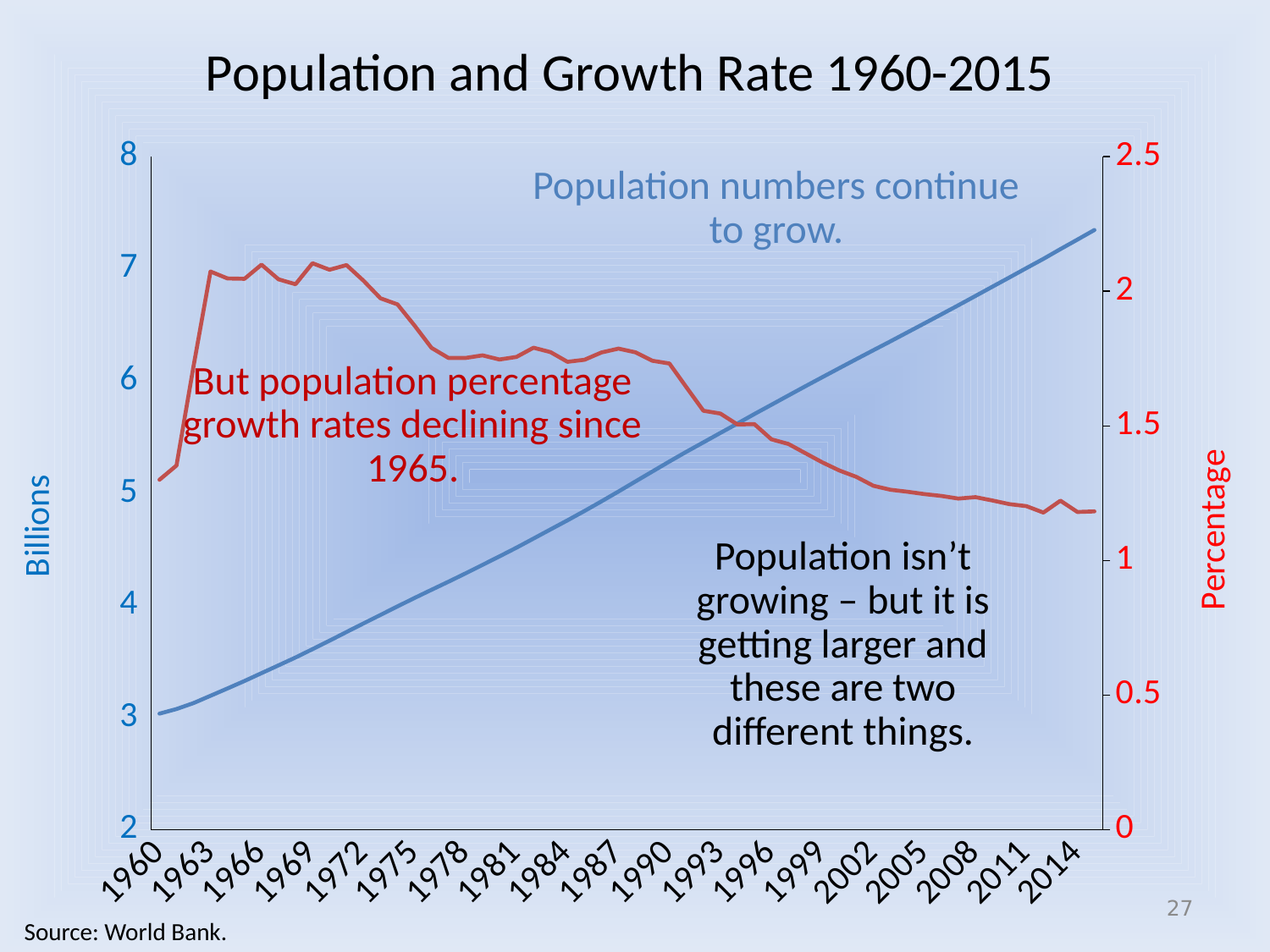

### Chart: Population and Growth Rate 1960-2015

| Category |  |  |
|---|---|---|
| 1960 | 3.03505557 | 1.3 |
| 1961 | 3.076120548 | 1.3530222776118705 |
| 1962 | 3.129063789 | 1.7211042341764653 |
| 1963 | 3.193947306 | 2.0735760398395513 |
| 1964 | 3.259354557 | 2.0478500342547648 |
| 1965 | 3.32605423 | 2.046407404703828 |
| 1966 | 3.395866317 | 2.0989461437614665 |
| 1967 | 3.46529742 | 2.044577039220357 |
| 1968 | 3.535511844 | 2.0262163817384504 |
| 1969 | 3.609910116 | 2.1043140366297592 |
| 1970 | 3.68499671 | 2.0800128420704453 |
| 1971 | 3.762289912 | 2.0975107464885667 |
| 1972 | 3.839015704 | 2.039337578831436 |
| 1973 | 3.914800478 | 1.9740678299658327 |
| 1974 | 3.991194334 | 1.9514112259184202 |
| 1975 | 4.065954672 | 1.8731319936775606 |
| 1976 | 4.138731185 | 1.7898997620699504 |
| 1977 | 4.21125946 | 1.7524277793847602 |
| 1978 | 4.285061775 | 1.752499832912207 |
| 1979 | 4.36057231 | 1.7621807797625166 |
| 1980 | 4.436734568 | 1.746611513019488 |
| 1981 | 4.514655817 | 1.7562747513003814 |
| 1982 | 4.595487517 | 1.7904288449991554 |
| 1983 | 4.677020244 | 1.7741910232241338 |
| 1984 | 4.758310418 | 1.7380761630075199 |
| 1985 | 4.841376791 | 1.7457115173859137 |
| 1986 | 4.927207009 | 1.7728473057407257 |
| 1987 | 5.015267869 | 1.7872368633822049 |
| 1988 | 5.104205218 | 1.7733319799273914 |
| 1989 | 5.193123373 | 1.742056817904384 |
| 1990 | 5.283057867 | 1.7317996808546212 |
| 1991 | 5.369889993 | 1.6435959663131143 |
| 1992 | 5.453473436 | 1.5565205825250956 |
| 1993 | 5.537776461 | 1.545859276465734 |
| 1994 | 5.621146521 | 1.5054789695311257 |
| 1995 | 5.705843054 | 1.5067483596733098 |
| 1996 | 5.788596142 | 1.45032184055583 |
| 1997 | 5.871549366 | 1.4330456291141331 |
| 1998 | 5.9536725 | 1.398662071642363 |
| 1999 | 6.034911639 | 1.3645214613333252 |
| 2000 | 6.115444311 | 1.3344465804530756 |
| 2001 | 6.19558956 | 1.310538448626545 |
| 2002 | 6.274734084 | 1.277433297243789 |
| 2003 | 6.353976427 | 1.2628797003854118 |
| 2004 | 6.433748714 | 1.2554703014166648 |
| 2005 | 6.513959904 | 1.2467255649176678 |
| 2006 | 6.594722462 | 1.2398381198264161 |
| 2007 | 6.675832678 | 1.2299261487859638 |
| 2008 | 6.758302523 | 1.235349191296791 |
| 2009 | 6.840955706 | 1.222987321427425 |
| 2010 | 6.923684085 | 1.2093102565690117 |
| 2011 | 7.006907989 | 1.2020176394284476 |
| 2012 | 7.089451551 | 1.1780311962078542 |
| 2013 | 7.176092192 | 1.2221063981709364 |
| 2014 | 7.260780278 | 1.1801421126447025 |
| 2015 | 7.346633037 | 1.1824178079060204 |
Population numbers continue to grow.
But population percentage growth rates declining since 1965.
Population isn’t growing – but it is getting larger and these are two different things.
27
Source: World Bank.